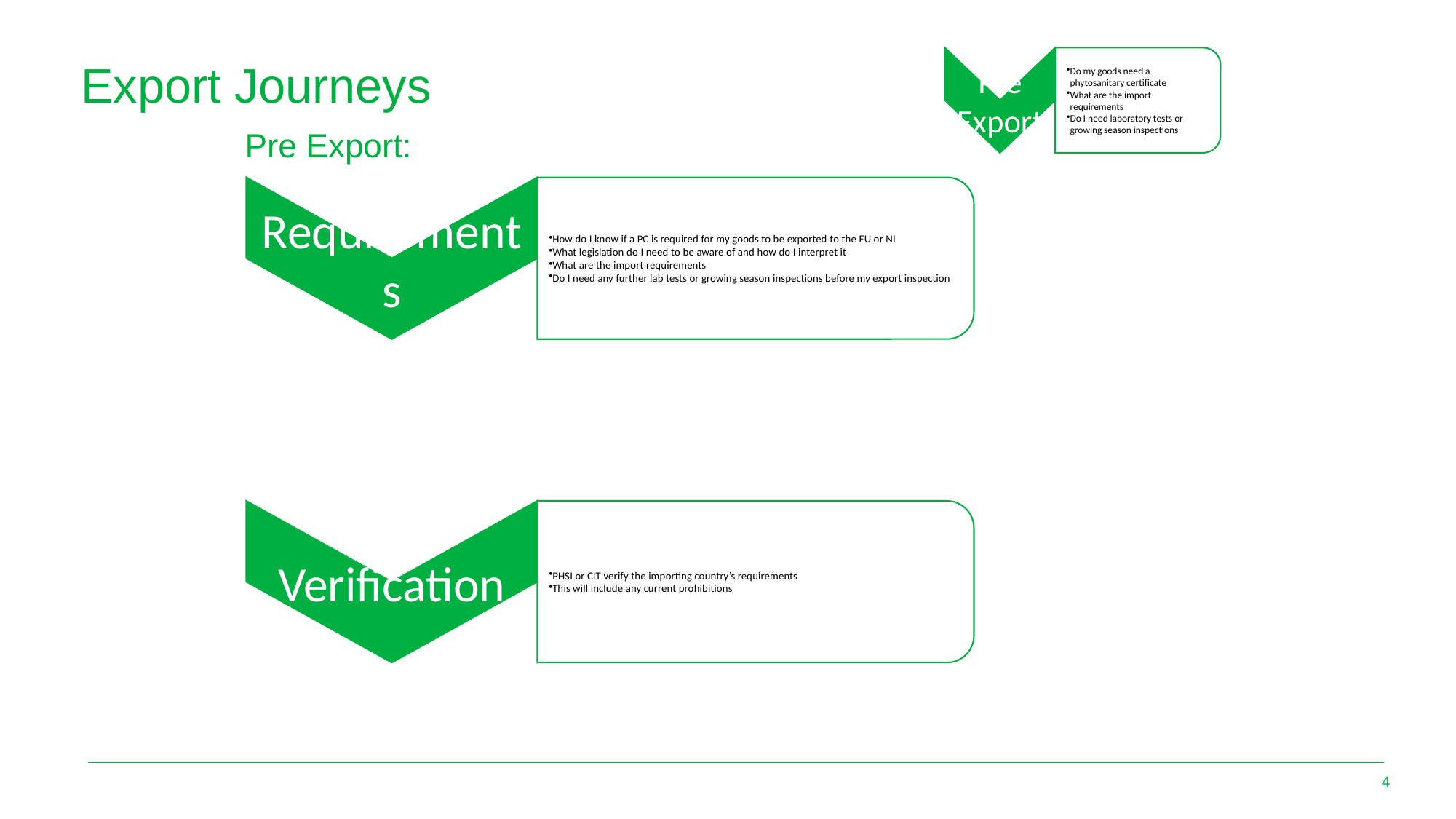

Pre Export
Do my goods need a phytosanitary certificate
Do I need laboratory tests or growing season inspections
What are the import requirements
# Export Journeys
Pre Export:
Requirements
How do I know if a PC is required for my goods to be exported to the EU or NI
What legislation do I need to be aware of and how do I interpret it
Verification
PHSI or CIT verify the importing country’s requirements
What are the import requirements
Do I need any further lab tests or growing season inspections before my export inspection
This will include any current prohibitions

4